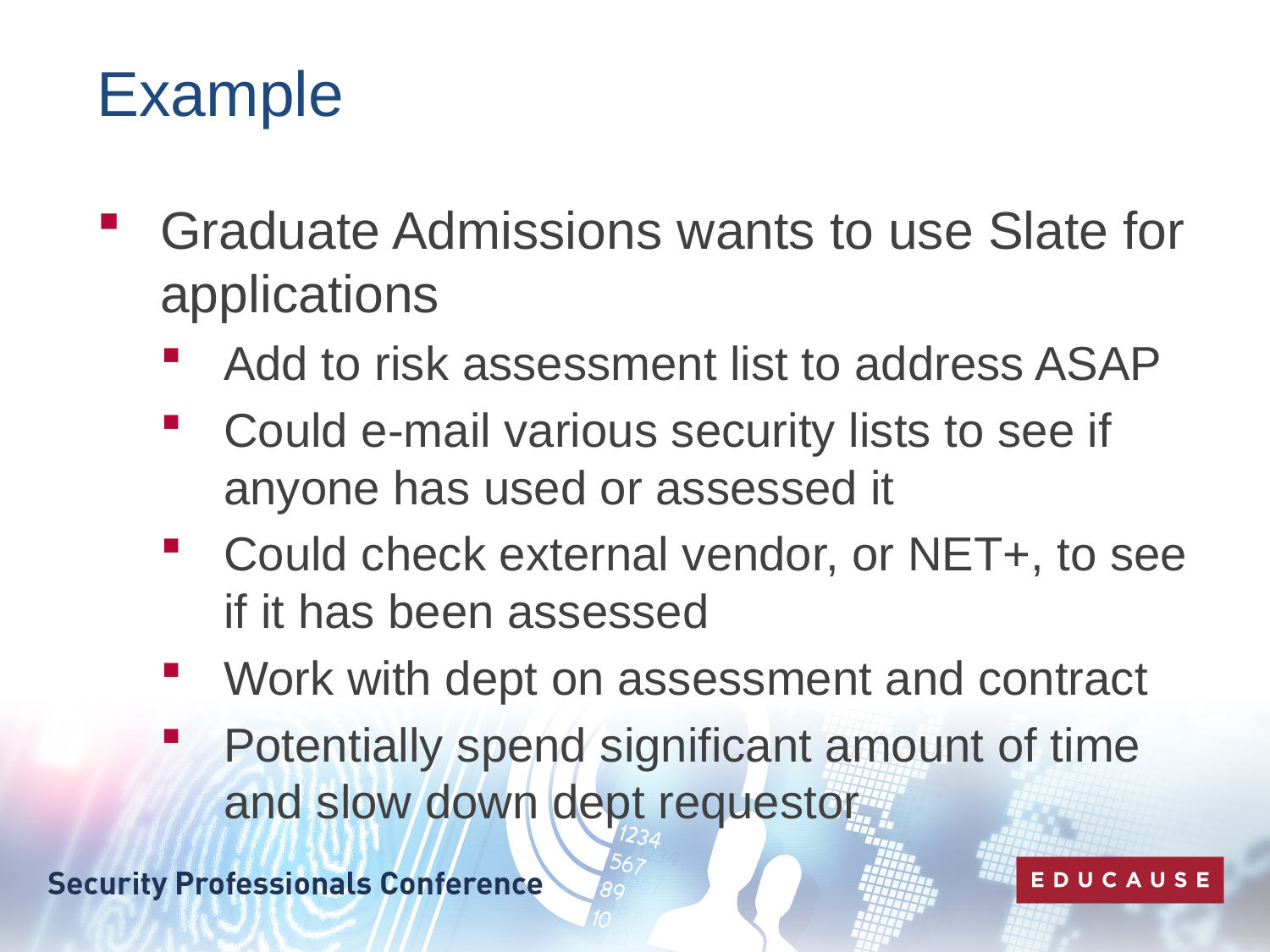

# Example
Graduate Admissions wants to use Slate for applications
Add to risk assessment list to address ASAP
Could e-mail various security lists to see if anyone has used or assessed it
Could check external vendor, or NET+, to see if it has been assessed
Work with dept on assessment and contract
Potentially spend significant amount of time and slow down dept requestor